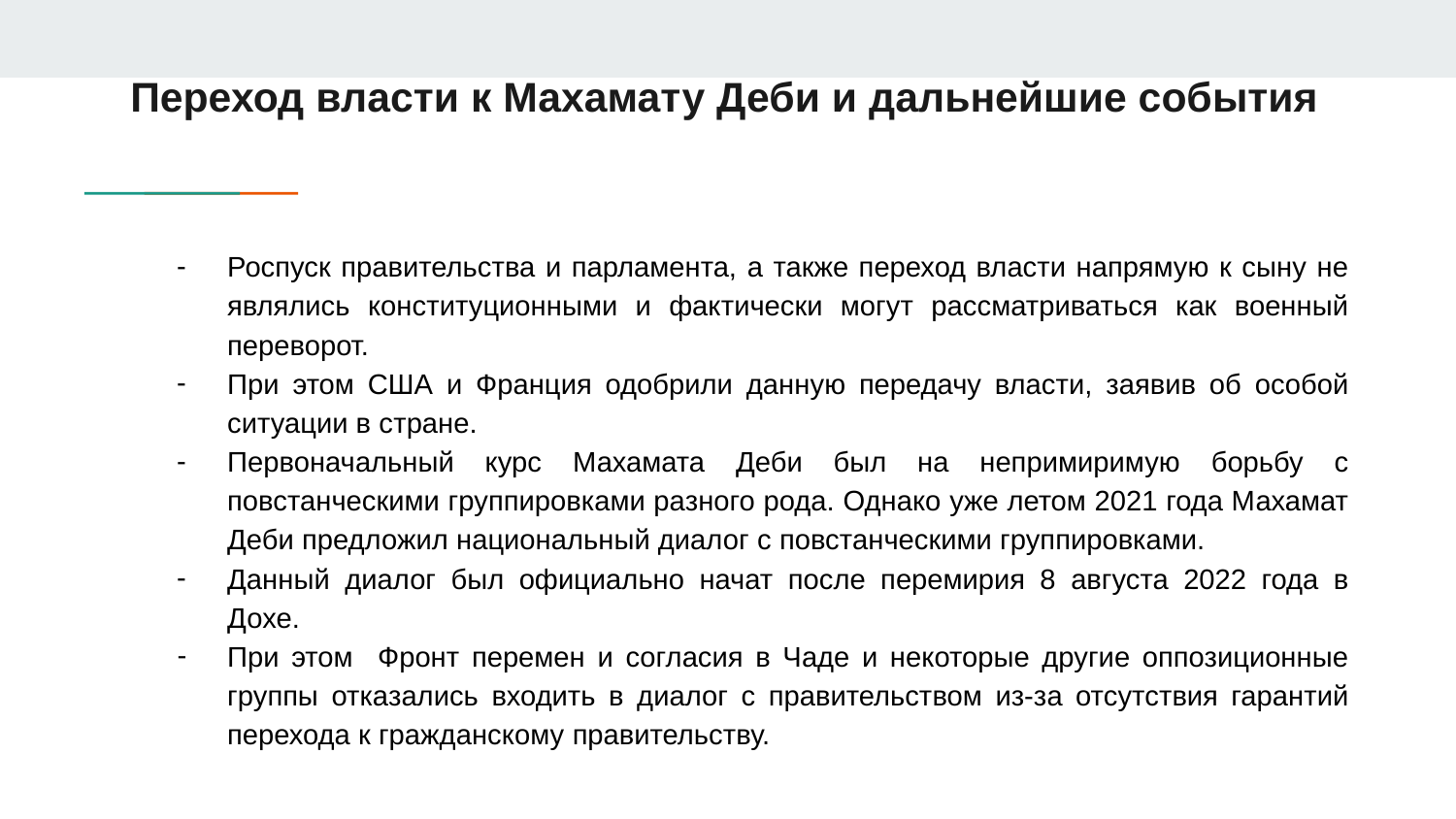

# Переход власти к Махамату Деби и дальнейшие события
Роспуск правительства и парламента, а также переход власти напрямую к сыну не являлись конституционными и фактически могут рассматриваться как военный переворот.
При этом США и Франция одобрили данную передачу власти, заявив об особой ситуации в стране.
Первоначальный курс Махамата Деби был на непримиримую борьбу с повстанческими группировками разного рода. Однако уже летом 2021 года Махамат Деби предложил национальный диалог с повстанческими группировками.
Данный диалог был официально начат после перемирия 8 августа 2022 года в Дохе.
При этом  Фронт перемен и согласия в Чаде и некоторые другие оппозиционные группы отказались входить в диалог с правительством из-за отсутствия гарантий перехода к гражданскому правительству.